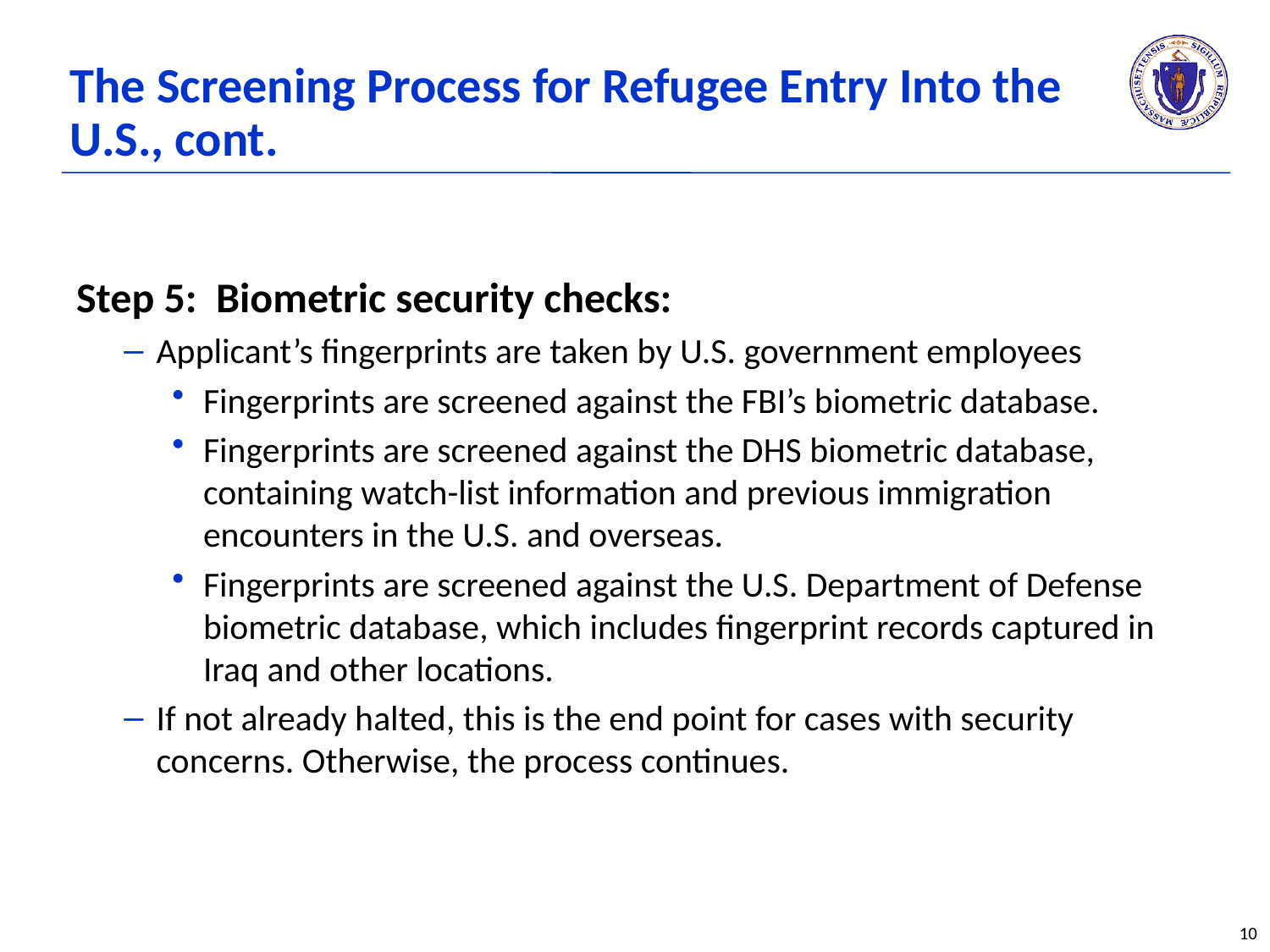

# The Screening Process for Refugee Entry Into the U.S., cont.
Step 5:  Biometric security checks:
Applicant’s fingerprints are taken by U.S. government employees
Fingerprints are screened against the FBI’s biometric database.
Fingerprints are screened against the DHS biometric database, containing watch-list information and previous immigration encounters in the U.S. and overseas.
Fingerprints are screened against the U.S. Department of Defense biometric database, which includes fingerprint records captured in Iraq and other locations.
If not already halted, this is the end point for cases with security concerns. Otherwise, the process continues.

10